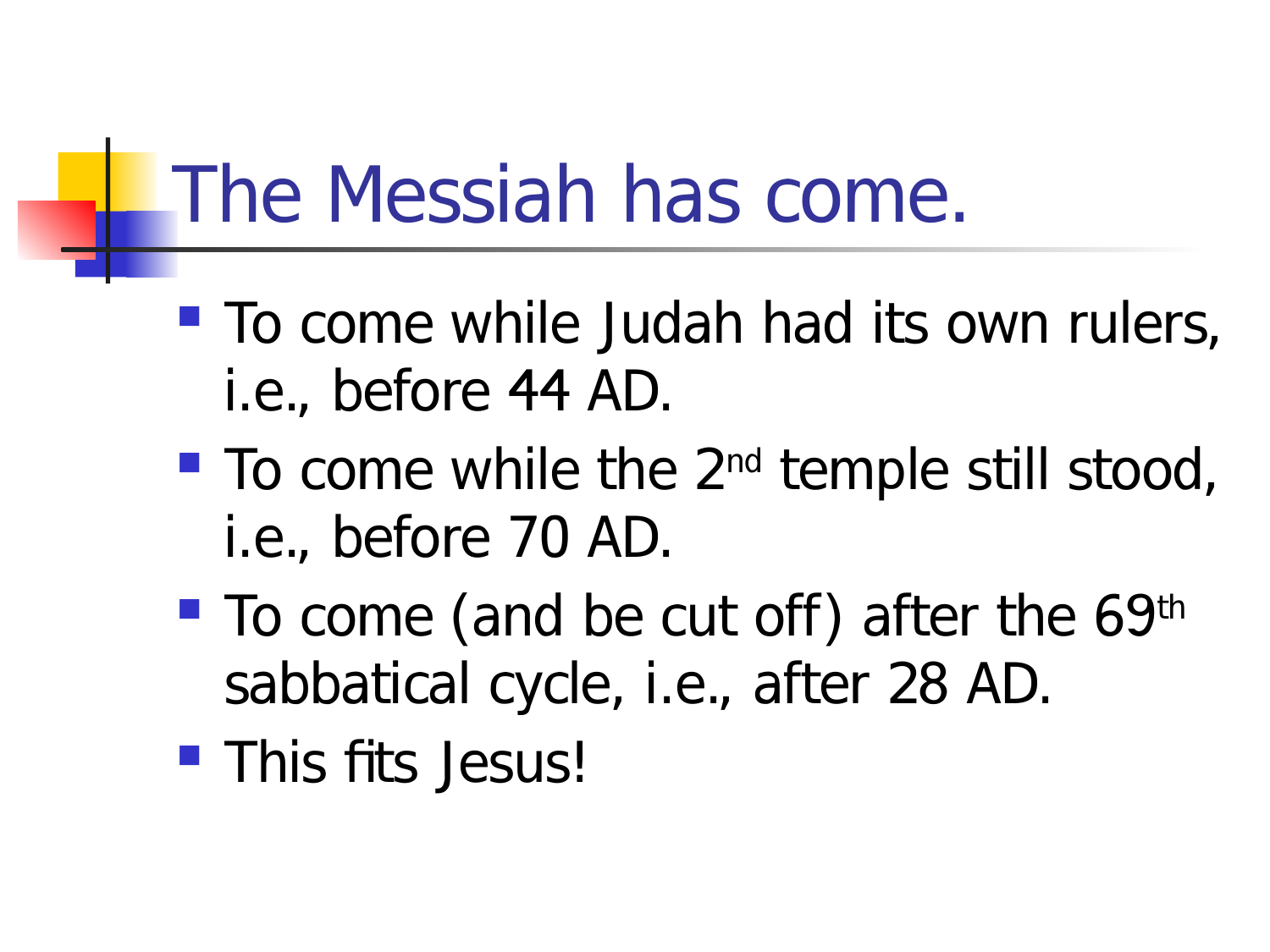

# The Messiah has come.
To come while Judah had its own rulers, i.e., before 44 AD.
To come while the 2nd temple still stood, i.e., before 70 AD.
To come (and be cut off) after the 69th sabbatical cycle, i.e., after 28 AD.
This fits Jesus!